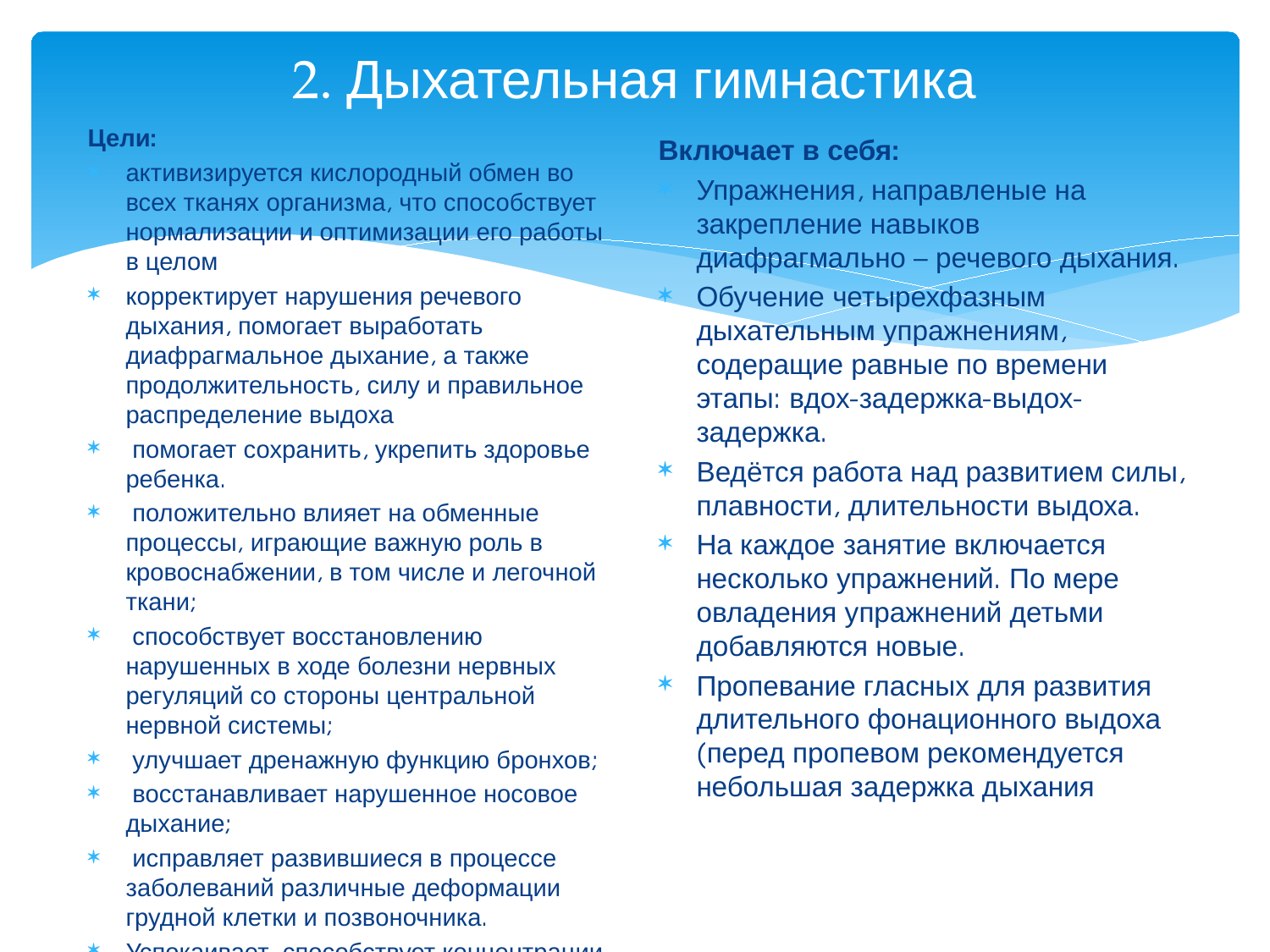

# 2. Дыхательная гимнастика
Цели:
активизируется кислородный обмен во всех тканях организма, что способствует нормализации и оптимизации его работы в целом
корректирует нарушения речевого дыхания, помогает выработать диафрагмальное дыхание, а также продолжительность, силу и правильное распределение выдоха
 помогает сохранить, укрепить здоровье ребенка.
 положительно влияет на обменные процессы, играющие важную роль в кровоснабжении, в том числе и легочной ткани;
 способствует восстановлению нарушенных в ходе болезни нервных регуляций со стороны центральной нервной системы;
 улучшает дренажную функцию бронхов;
 восстанавливает нарушенное носовое дыхание;
 исправляет развившиеся в процессе заболеваний различные деформации грудной клетки и позвоночника.
Успокаивает, способствует концентрации внимания
Включает в себя:
Упражнения, направленые на закрепление навыков диафрагмально – речевого дыхания.
Обучение четырехфазным дыхательным упражнениям, содеращие равные по времени этапы: вдох-задержка-выдох-задержка.
Ведётся работа над развитием силы, плавности, длительности выдоха.
На каждое занятие включается несколько упражнений. По мере овладения упражнений детьми добавляются новые.
Пропевание гласных для развития длительного фонационного выдоха (перед пропевом рекомендуется небольшая задержка дыхания